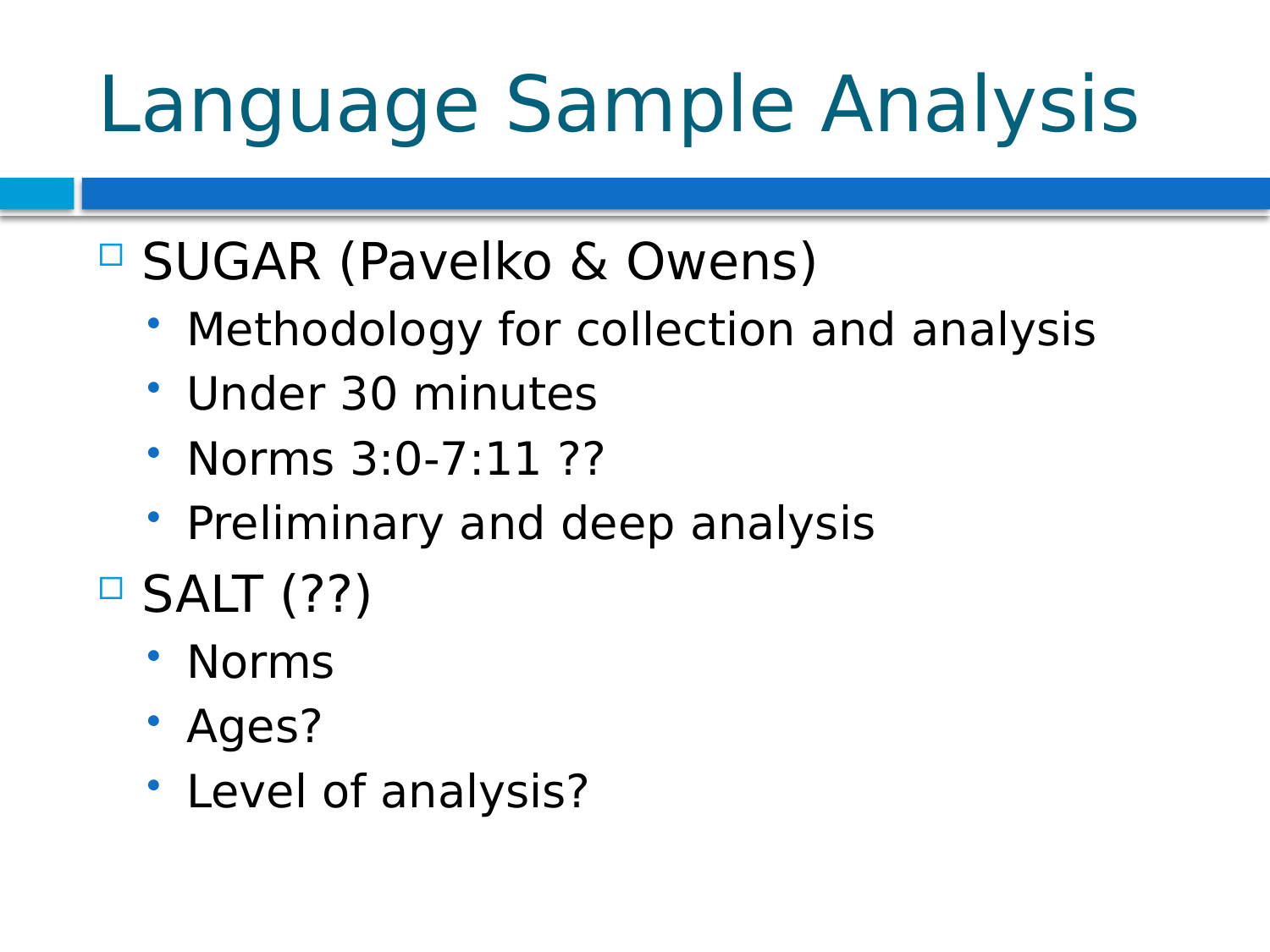

# Language Sample Analysis
SUGAR (Pavelko & Owens)
Methodology for collection and analysis
Under 30 minutes
Norms 3:0-7:11 ??
Preliminary and deep analysis
SALT (??)
Norms
Ages?
Level of analysis?